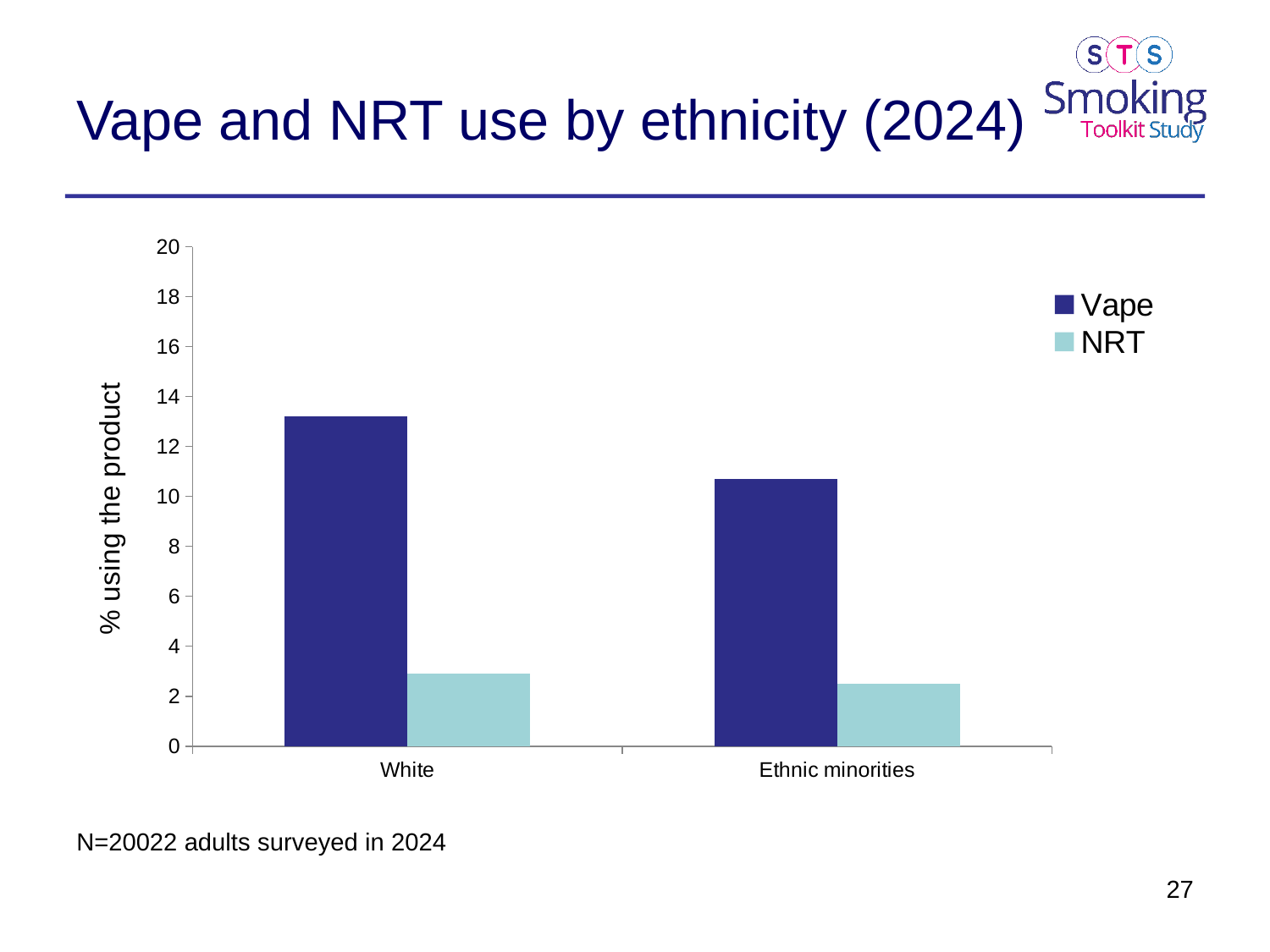

# Vape and NRT use by ethnicity (2024)

### Chart

| Category | Vape | NRT  |
|---|---|---|
| White | 13.2 | 2.9 |
| Ethnic minorities | 10.7 | 2.5 |
N=20022 adults surveyed in 2024
27